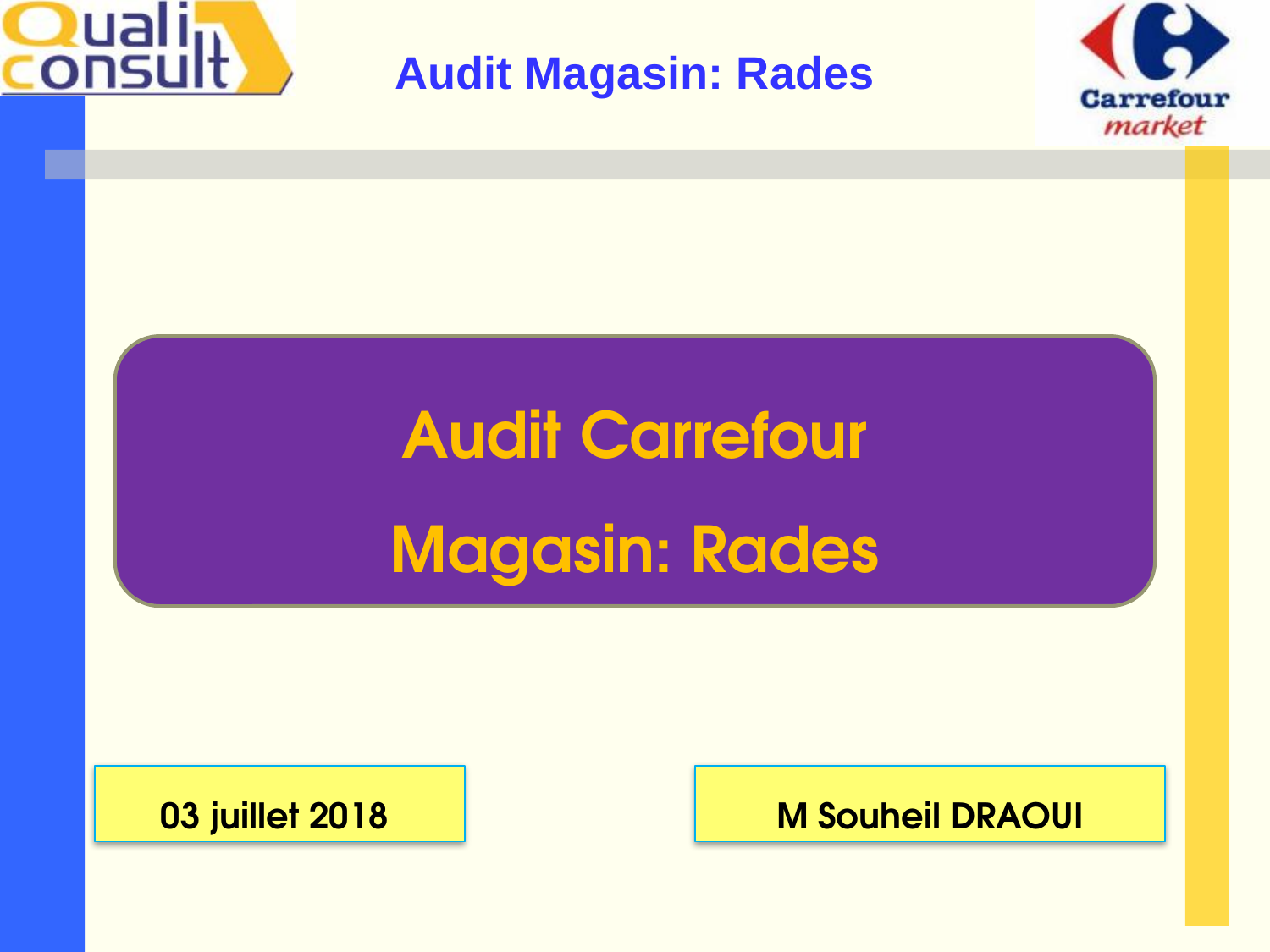

Audit Carrefour
Magasin: Rades
03 juillet 2018
M Souheil DRAOUI